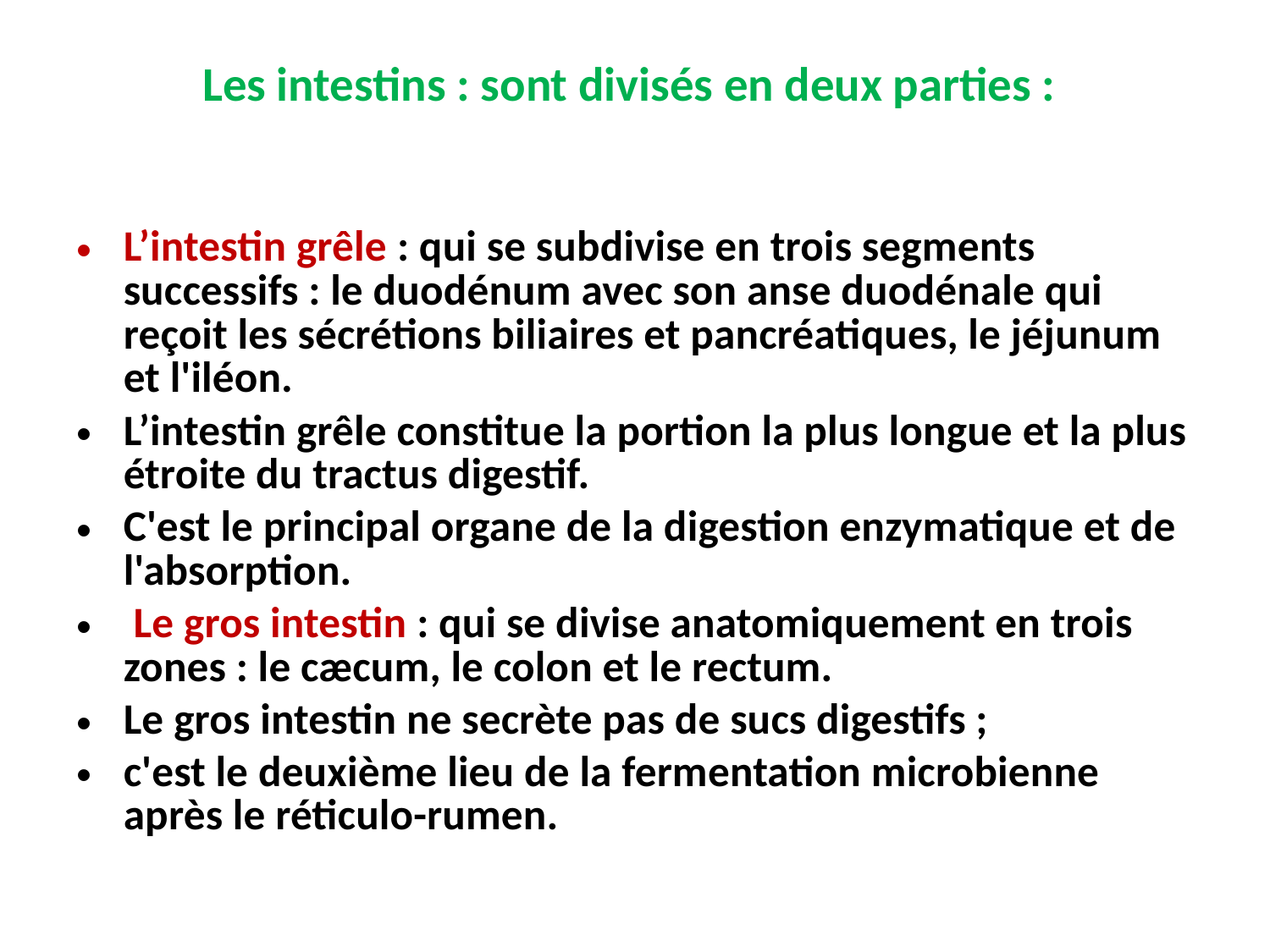

# Les intestins : sont divisés en deux parties :
L’intestin grêle : qui se subdivise en trois segments successifs : le duodénum avec son anse duodénale qui reçoit les sécrétions biliaires et pancréatiques, le jéjunum et l'iléon.
L’intestin grêle constitue la portion la plus longue et la plus étroite du tractus digestif.
C'est le principal organe de la digestion enzymatique et de l'absorption.
 Le gros intestin : qui se divise anatomiquement en trois zones : le cæcum, le colon et le rectum.
Le gros intestin ne secrète pas de sucs digestifs ;
c'est le deuxième lieu de la fermentation microbienne après le réticulo-rumen.